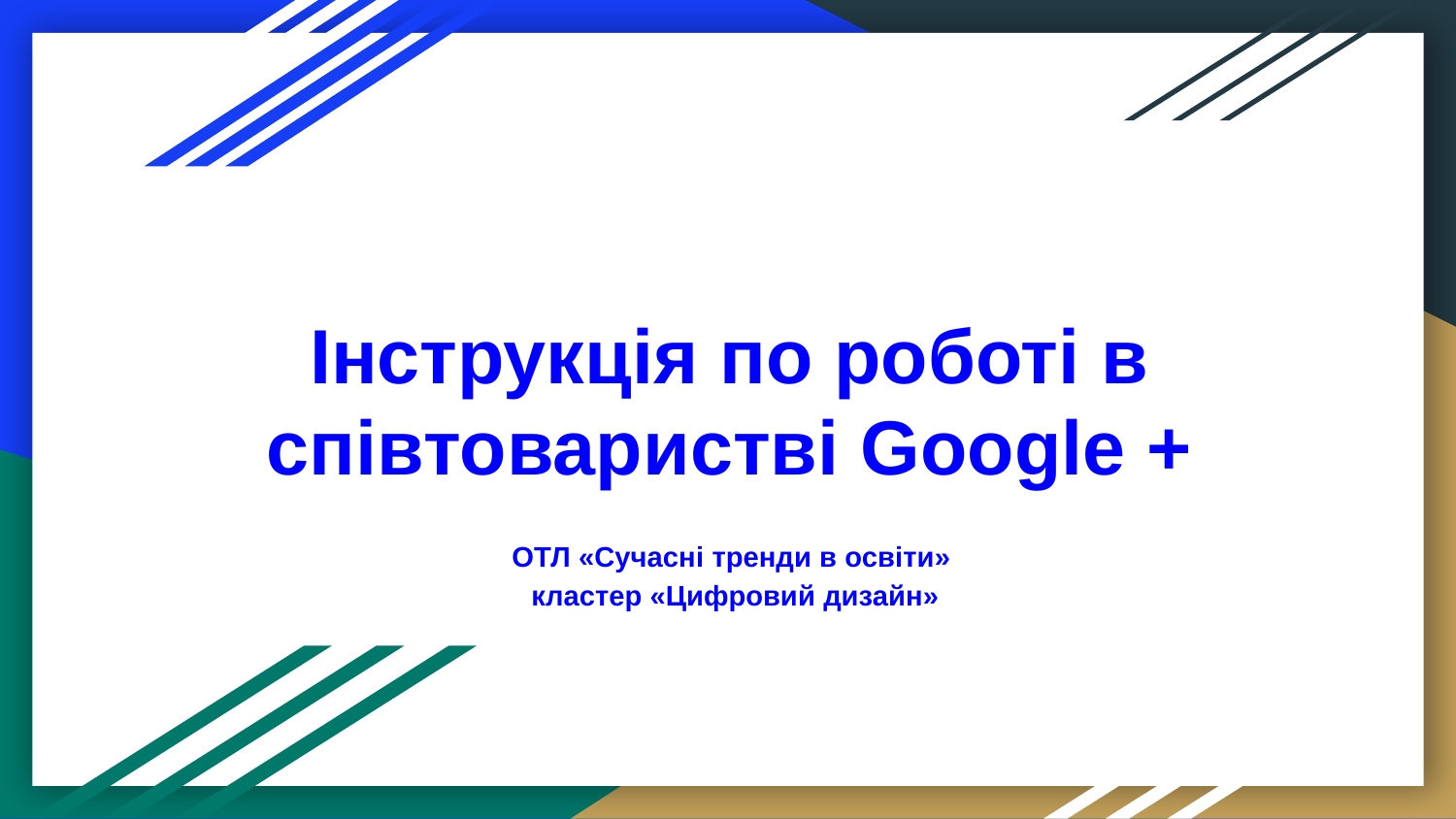

# Інструкція по роботі в співтоваристві Google +
ОТЛ «Сучасні тренди в освіти»
 кластер «Цифровий дизайн»